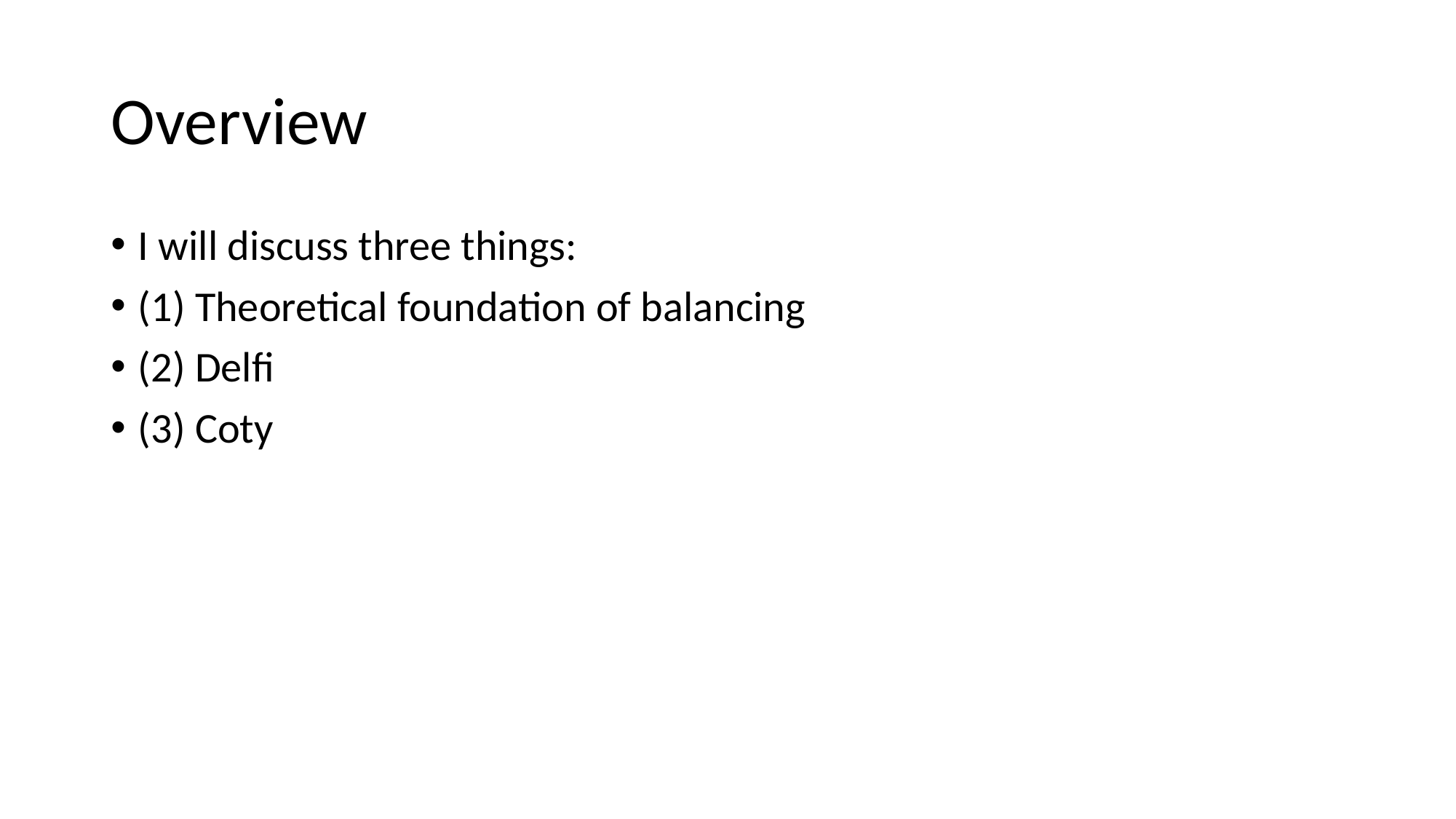

# Overview
I will discuss three things:
(1) Theoretical foundation of balancing
(2) Delfi
(3) Coty